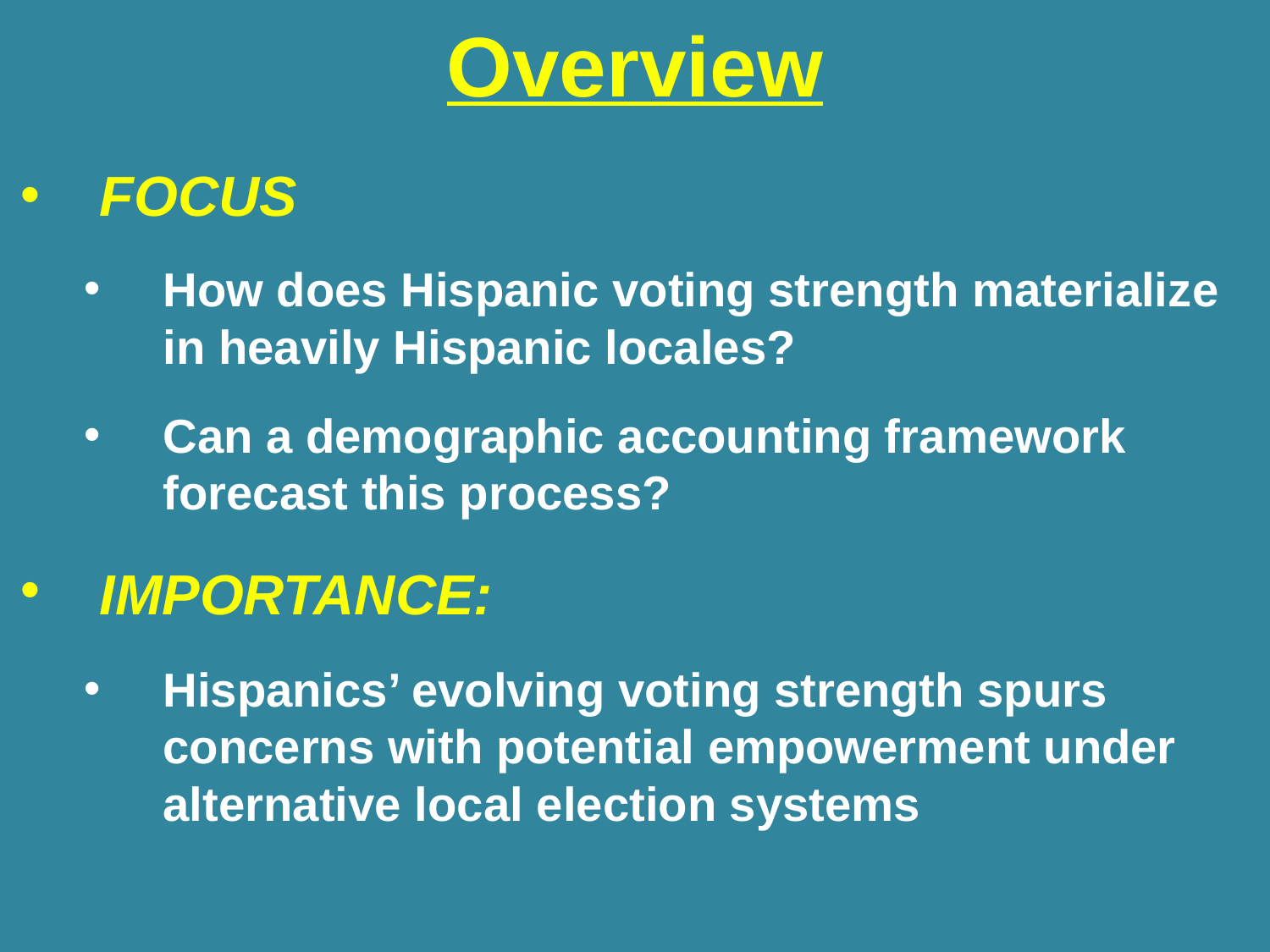

# Overview
FOCUS
How does Hispanic voting strength materialize in heavily Hispanic locales?
Can a demographic accounting framework forecast this process?
IMPORTANCE:
Hispanics’ evolving voting strength spurs concerns with potential empowerment under alternative local election systems